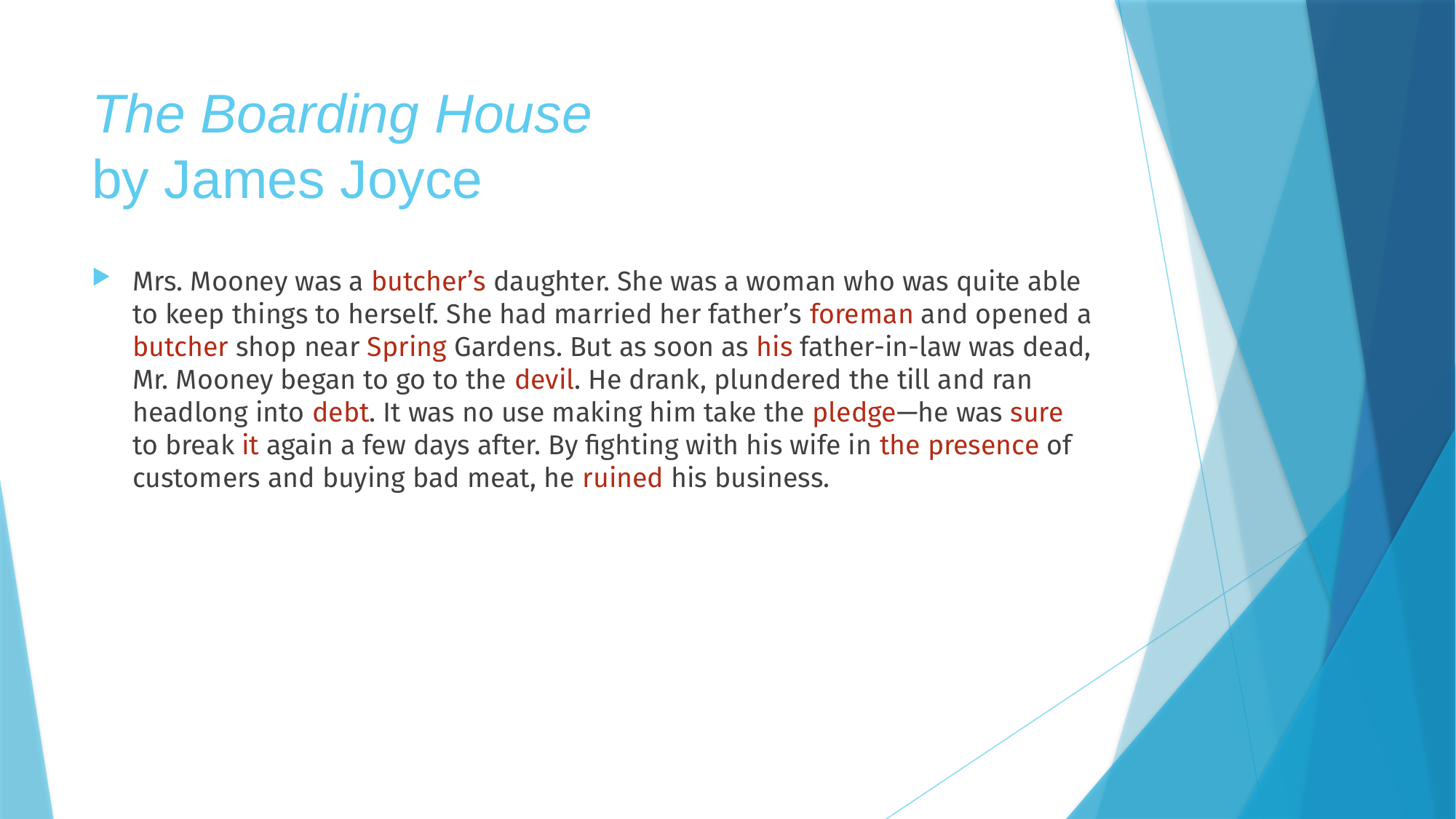

# The Boarding House by James Joyce
Mrs. Mooney was a butcher’s daughter. She was a woman who was quite able to keep things to herself. She had married her father’s foreman and opened a butcher shop near Spring Gardens. But as soon as his father-in-law was dead, Mr. Mooney began to go to the devil. He drank, plundered the till and ran headlong into debt. It was no use making him take the pledge—he was sure to break it again a few days after. By fighting with his wife in the presence of customers and buying bad meat, he ruined his business.